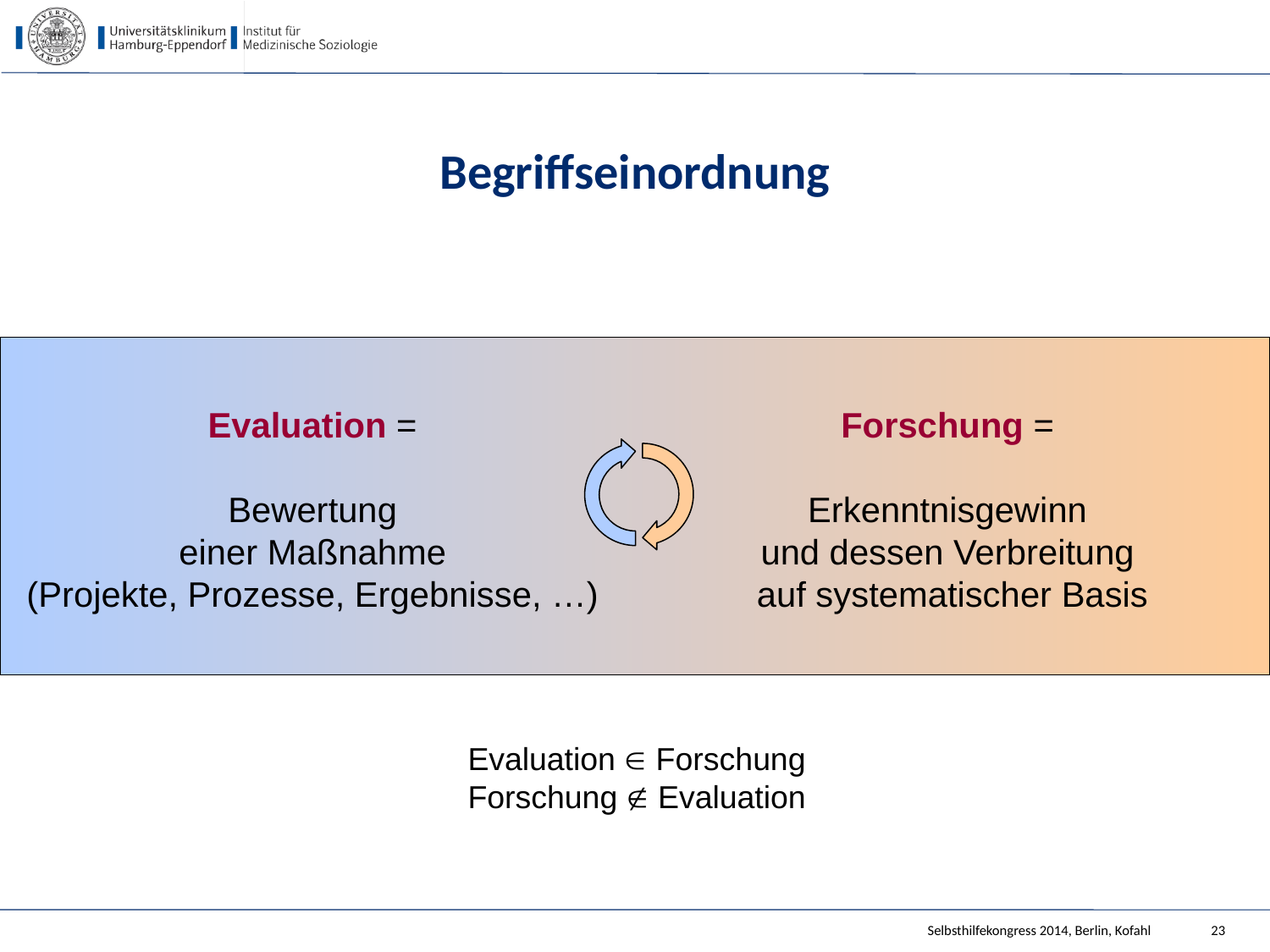

# Begriffseinordnung
Forschung =

Erkenntnisgewinn
und dessen Verbreitung
auf systematischer Basis
Evaluation =

Bewertung
einer Maßnahme
(Projekte, Prozesse, Ergebnisse, …)

Evaluation ∈ Forschung
Forschung ∉ Evaluation
Selbsthilfekongress 2014, Berlin, Kofahl
23